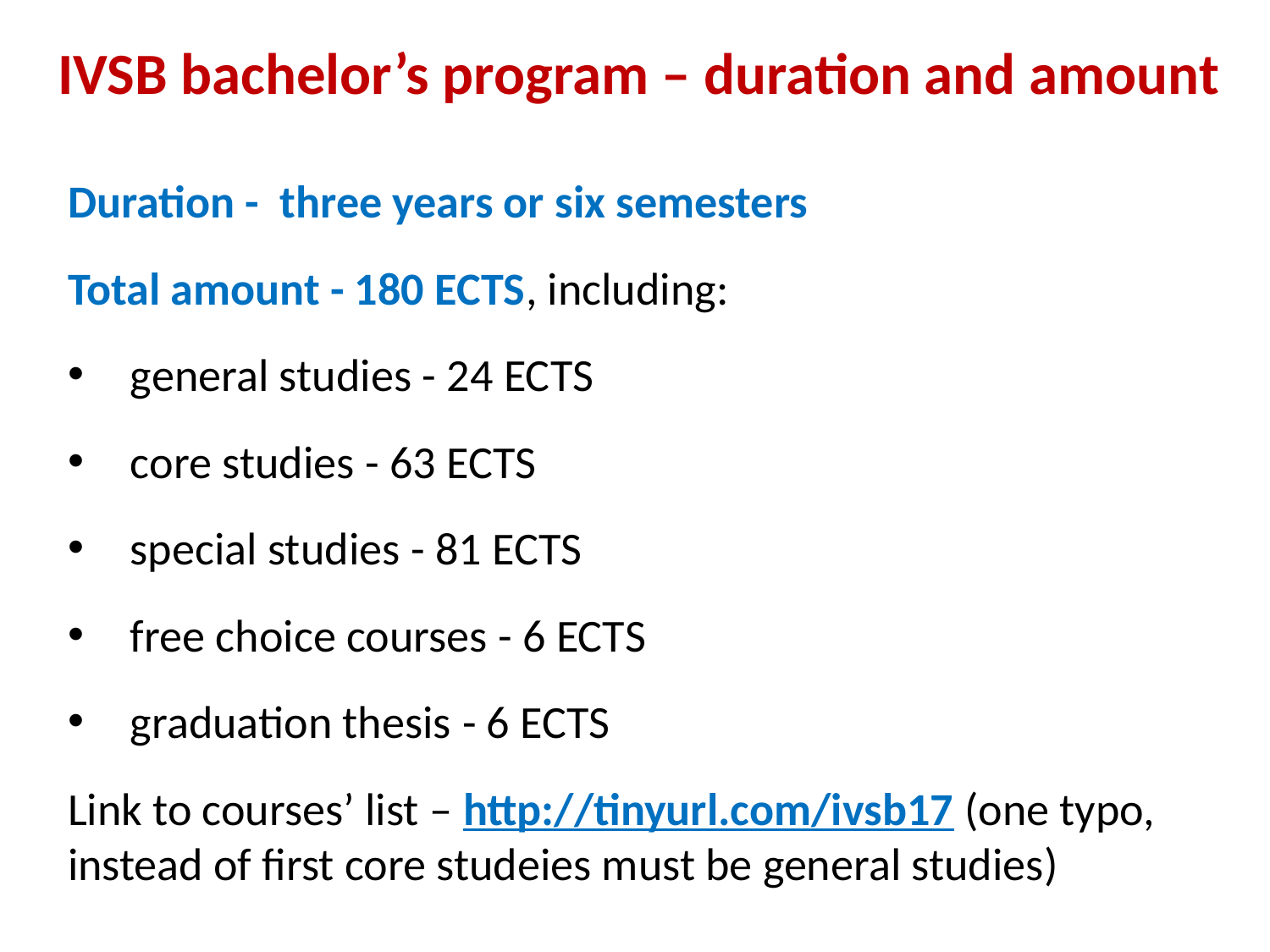

# IVSB bachelor’s program – duration and amount
Duration -  three years or six semesters
Total amount - 180 ECTS, including:
general studies - 24 ECTS
core studies - 63 ECTS
special studies - 81 ECTS
free choice courses - 6 ECTS
graduation thesis - 6 ECTS
Link to courses’ list – http://tinyurl.com/ivsb17 (one typo, instead of first core studeies must be general studies)